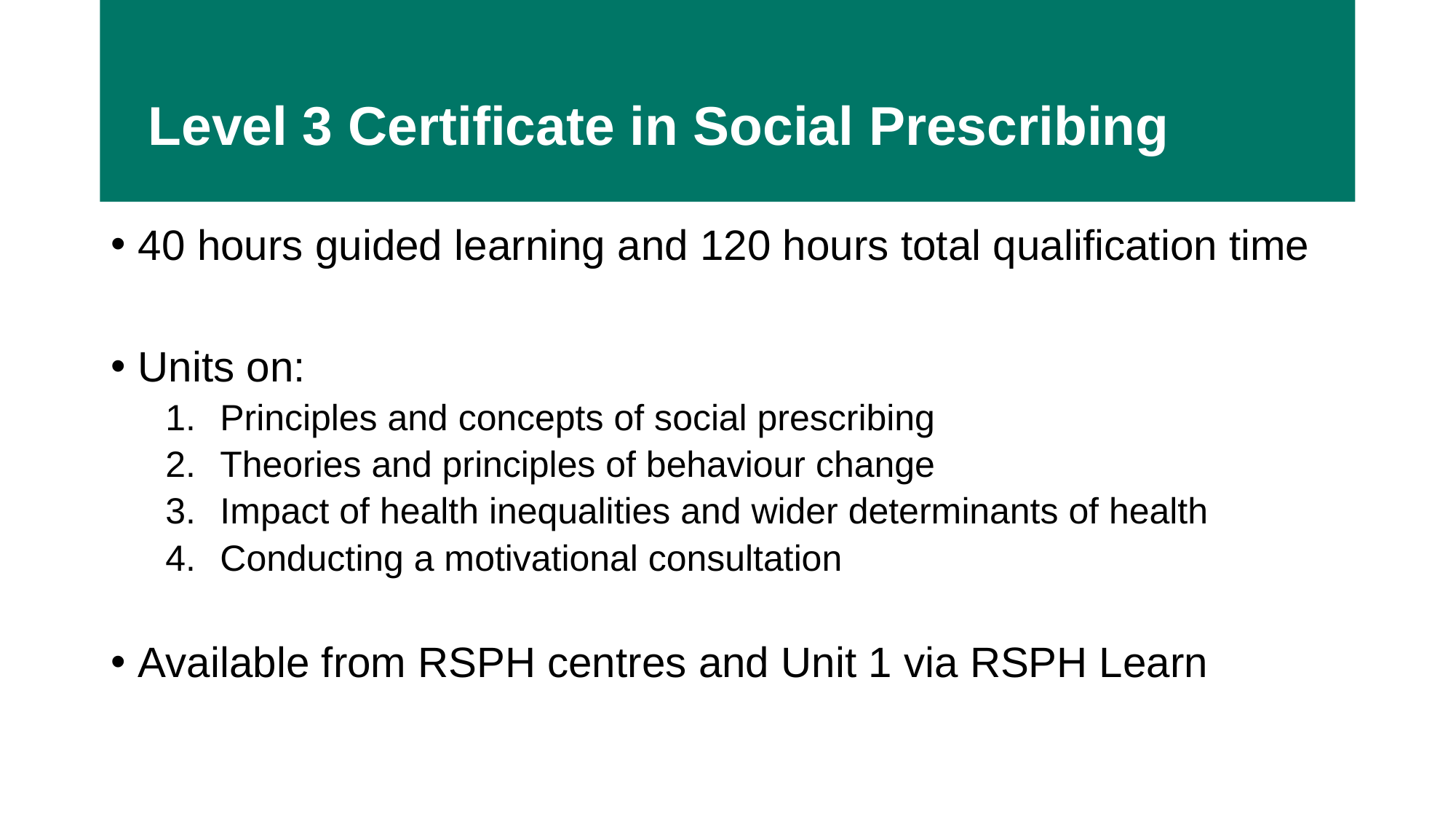

# Level 3 Certificate in Social Prescribing
40 hours guided learning and 120 hours total qualification time

Units on:
Principles and concepts of social prescribing
Theories and principles of behaviour change
Impact of health inequalities and wider determinants of health
Conducting a motivational consultation

Available from RSPH centres and Unit 1 via RSPH Learn